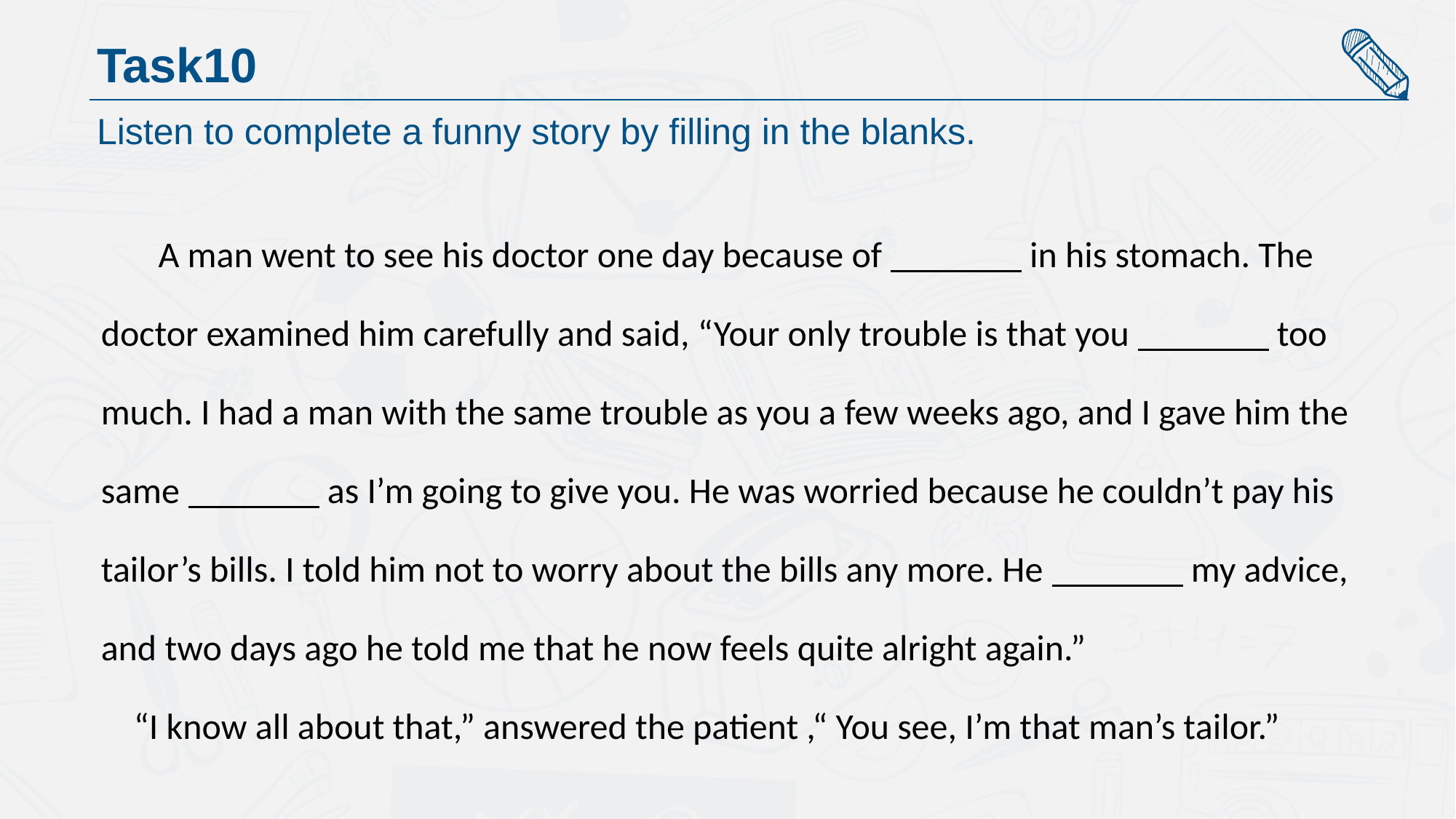

Task10
Listen to complete a funny story by filling in the blanks.
       A man went to see his doctor one day because of                  in his stomach. The doctor examined him carefully and said, “Your only trouble is that you                  too much. I had a man with the same trouble as you a few weeks ago, and I gave him the same                  as I’m going to give you. He was worried because he couldn’t pay his tailor’s bills. I told him not to worry about the bills any more. He                  my advice, and two days ago he told me that he now feels quite alright again.”
    “I know all about that,” answered the patient ,“ You see, I’m that man’s tailor.”